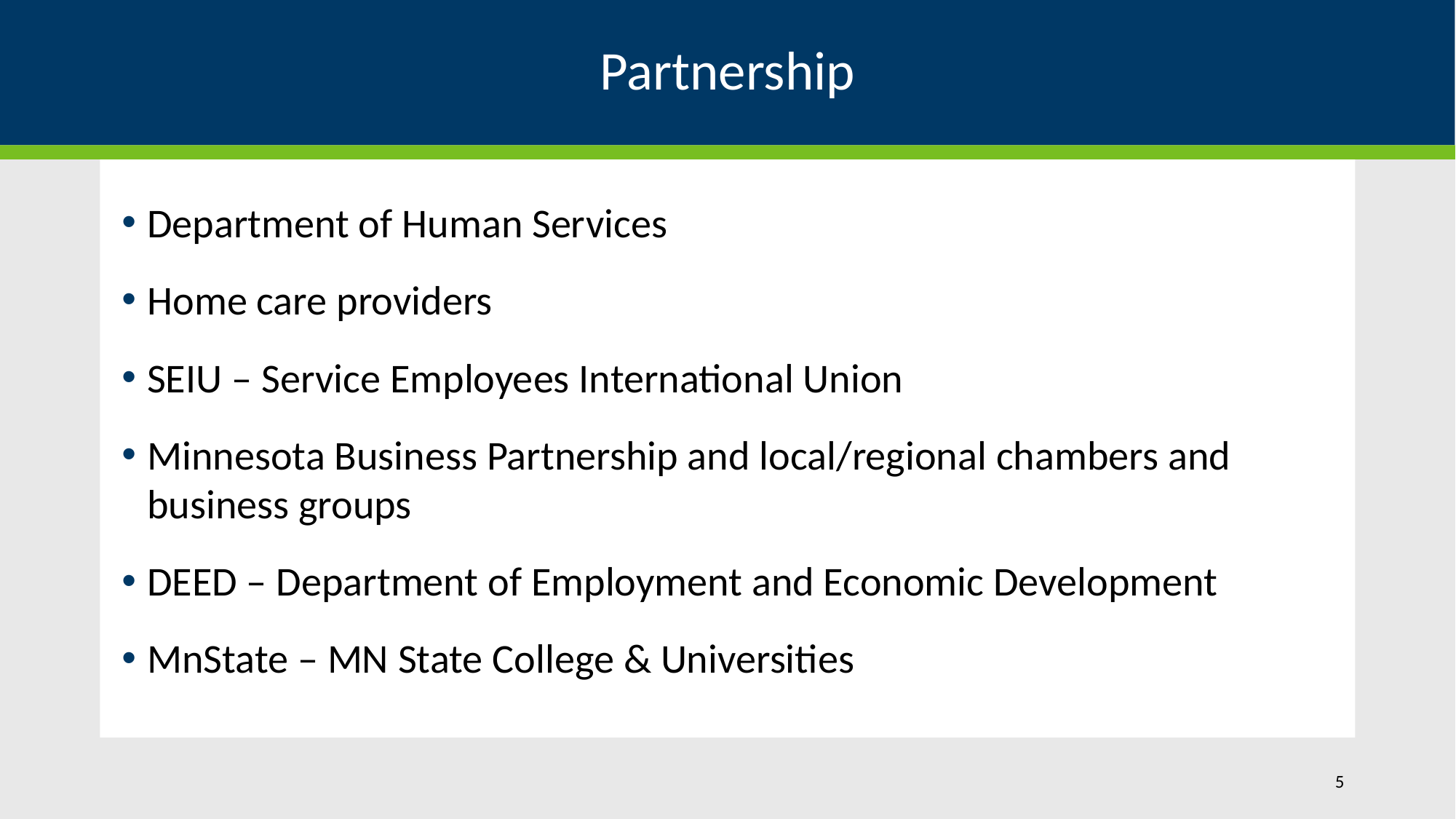

# Partnership
Department of Human Services
Home care providers
SEIU – Service Employees International Union
Minnesota Business Partnership and local/regional chambers and business groups
DEED – Department of Employment and Economic Development
MnState – MN State College & Universities
5